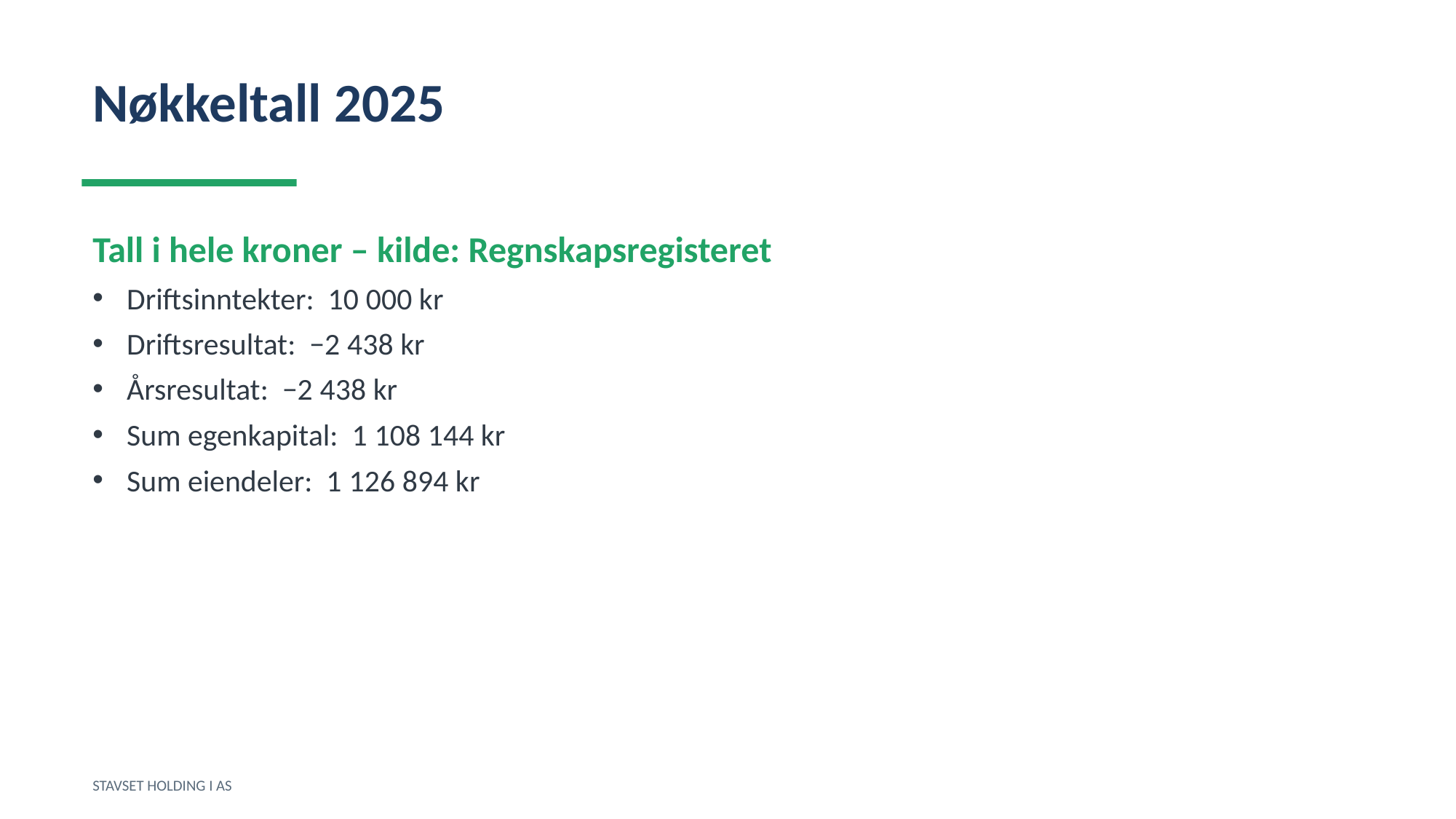

Nøkkeltall 2025

Tall i hele kroner – kilde: Regnskapsregisteret
Driftsinntekter:  10 000 kr
Driftsresultat:  −2 438 kr
Årsresultat:  −2 438 kr
Sum egenkapital:  1 108 144 kr
Sum eiendeler:  1 126 894 kr
STAVSET HOLDING I AS